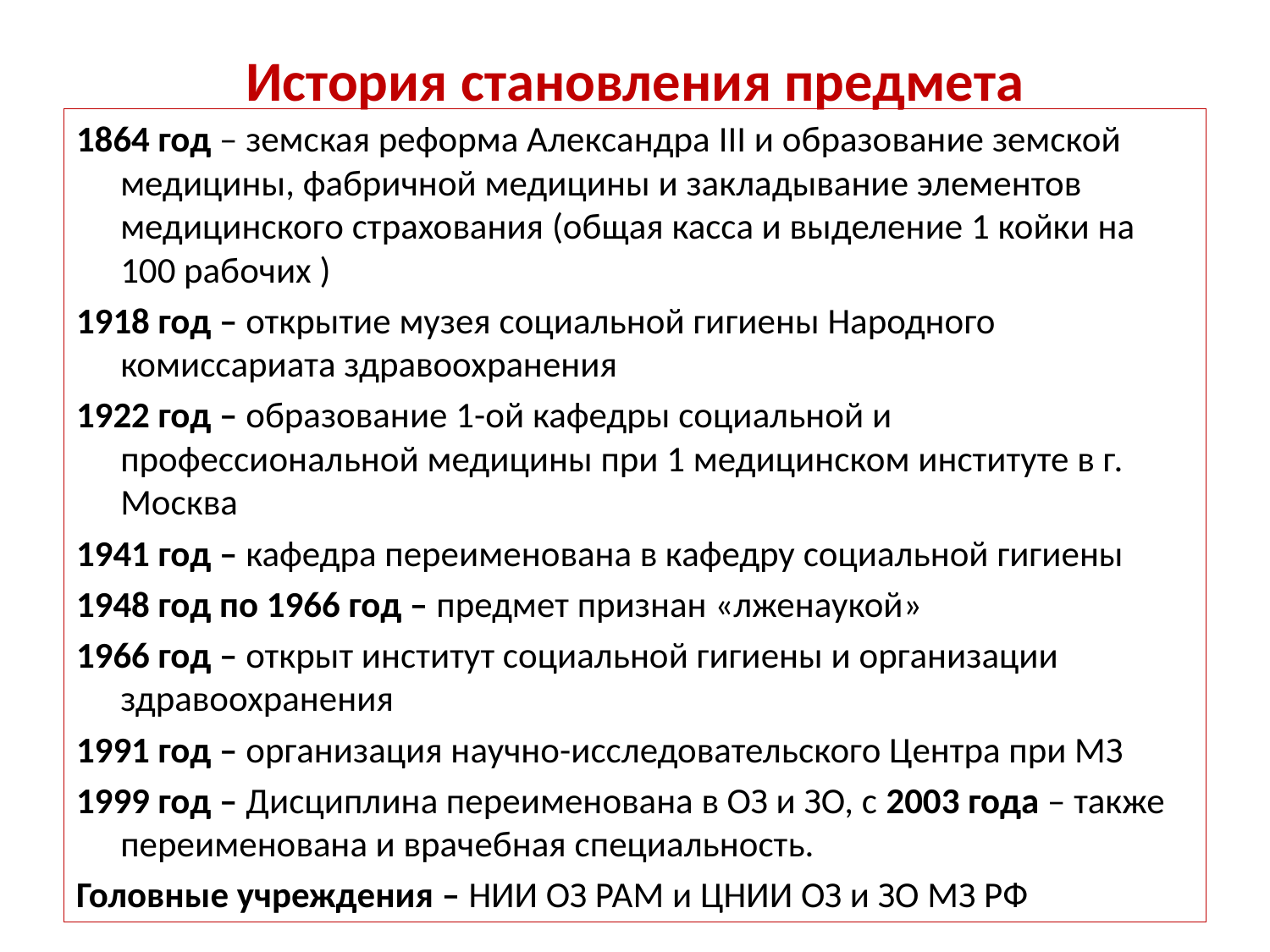

# История становления предмета
1864 год – земская реформа Александра III и образование земской медицины, фабричной медицины и закладывание элементов медицинского страхования (общая касса и выделение 1 койки на 100 рабочих )
1918 год – открытие музея социальной гигиены Народного комиссариата здравоохранения
1922 год – образование 1-ой кафедры социальной и профессиональной медицины при 1 медицинском институте в г. Москва
1941 год – кафедра переименована в кафедру социальной гигиены
1948 год по 1966 год – предмет признан «лженаукой»
1966 год – открыт институт социальной гигиены и организации здравоохранения
1991 год – организация научно-исследовательского Центра при МЗ
1999 год – Дисциплина переименована в ОЗ и ЗО, с 2003 года – также переименована и врачебная специальность.
Головные учреждения – НИИ ОЗ РАМ и ЦНИИ ОЗ и ЗО МЗ РФ